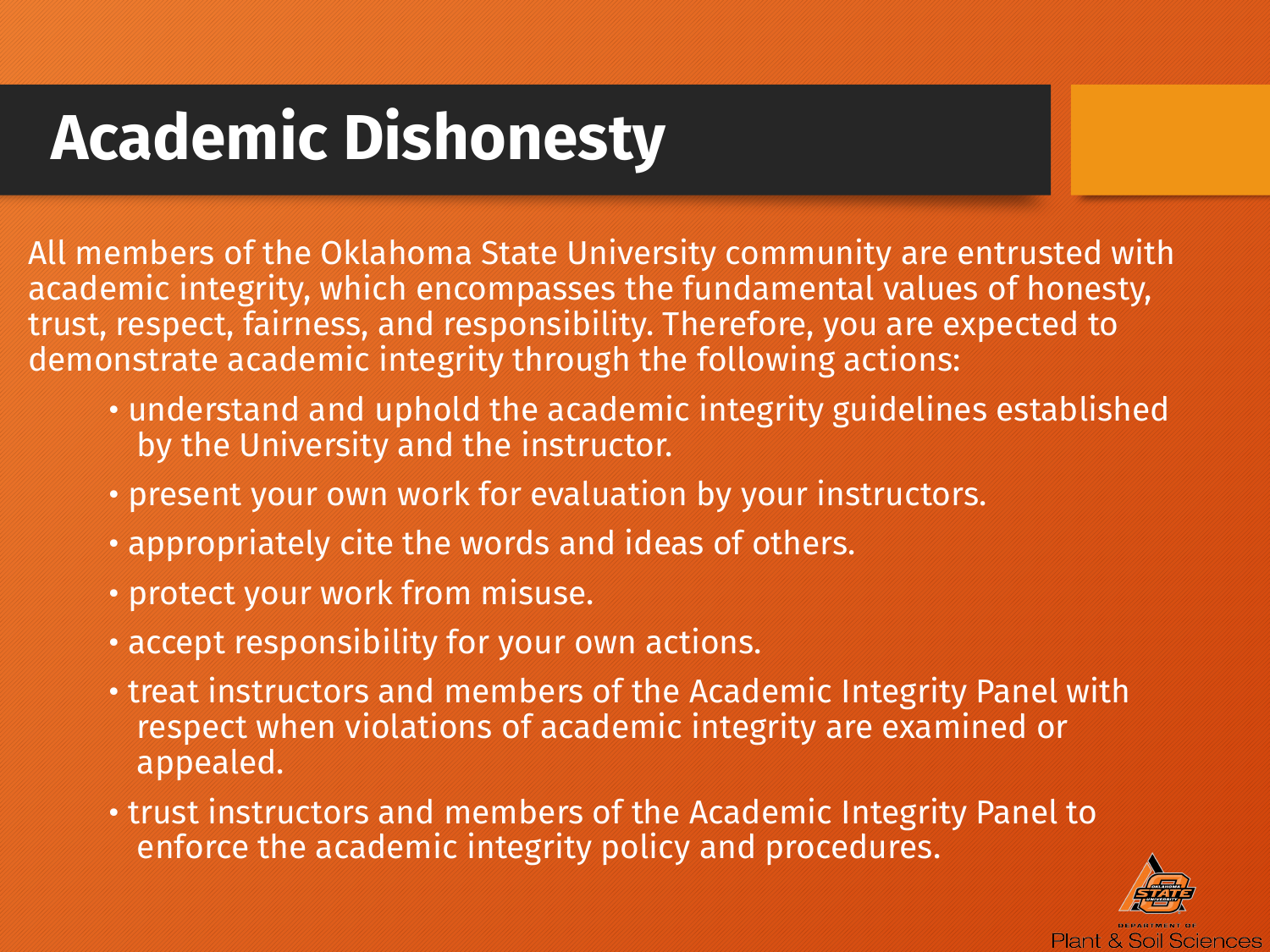

# Academic Dishonesty
All members of the Oklahoma State University community are entrusted with academic integrity, which encompasses the fundamental values of honesty, trust, respect, fairness, and responsibility. Therefore, you are expected to demonstrate academic integrity through the following actions:
• understand and uphold the academic integrity guidelines established by the University and the instructor.
• present your own work for evaluation by your instructors.
• appropriately cite the words and ideas of others.
• protect your work from misuse.
• accept responsibility for your own actions.
• treat instructors and members of the Academic Integrity Panel with respect when violations of academic integrity are examined or appealed.
• trust instructors and members of the Academic Integrity Panel to enforce the academic integrity policy and procedures.